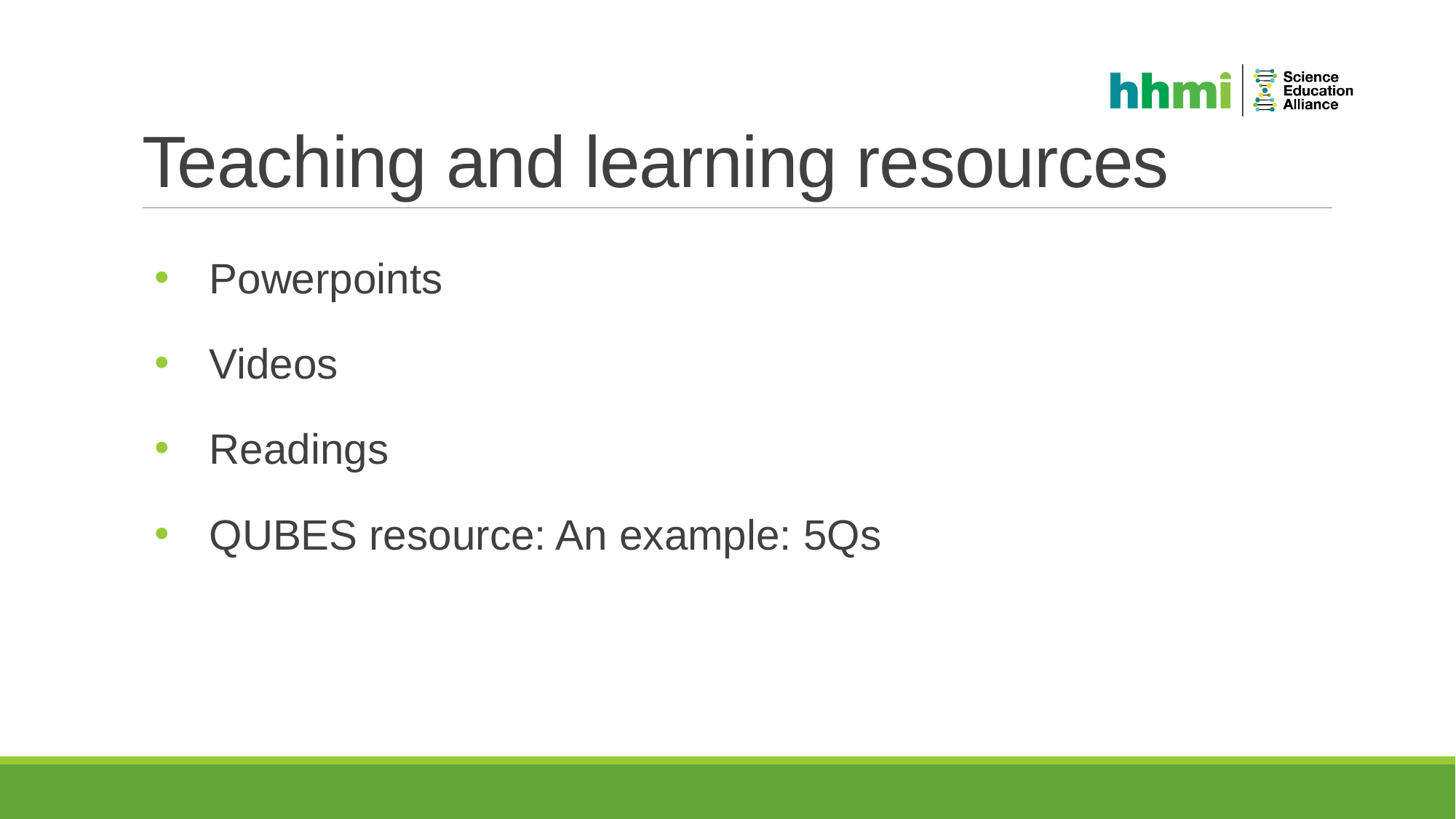

# Teaching and learning resources
Powerpoints
Videos
Readings
QUBES resource: An example: 5Qs